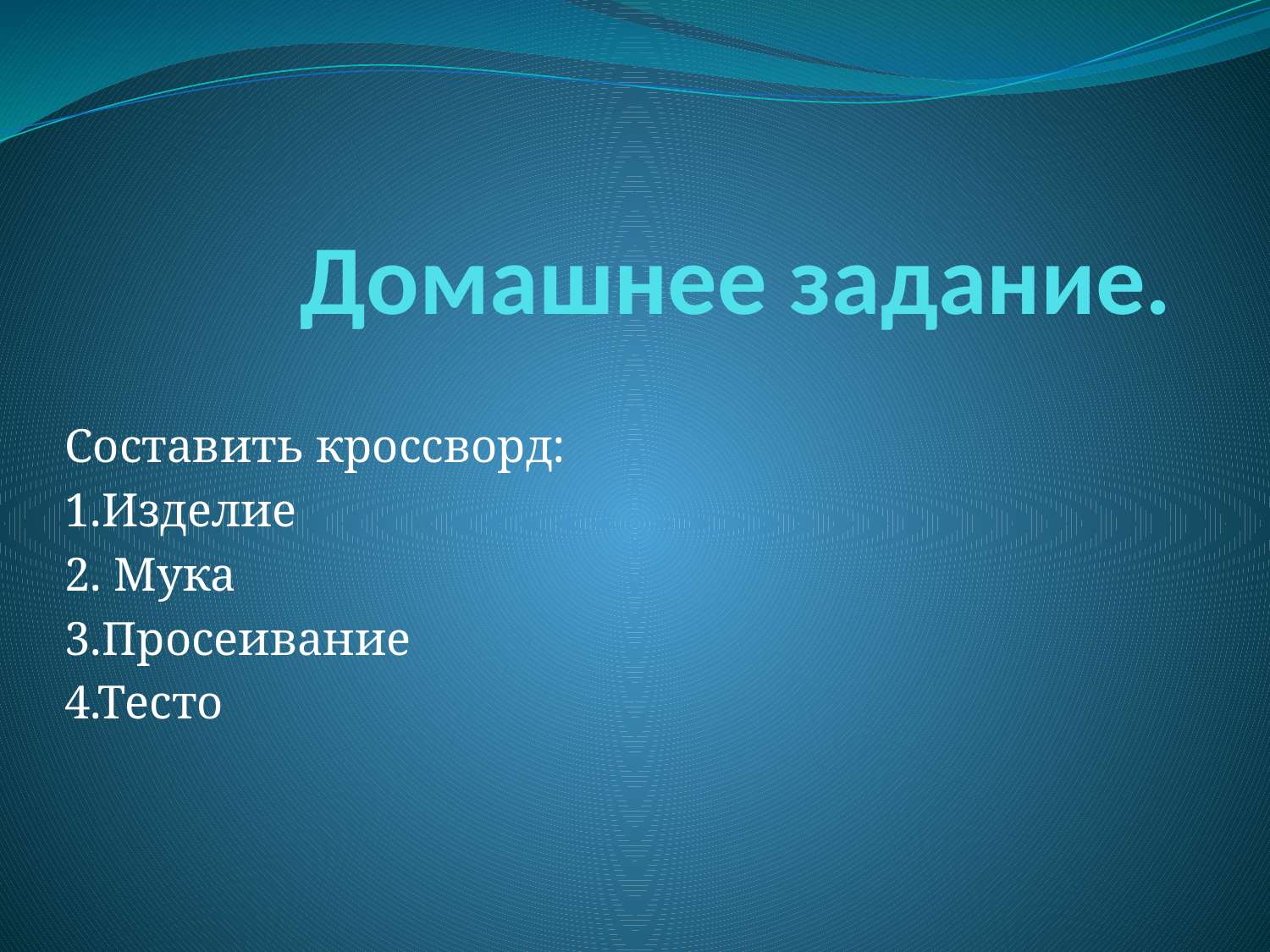

# Домашнее задание.

Составить кроссворд:
1.Изделие
2. Мука
3.Просеивание
4.Тесто